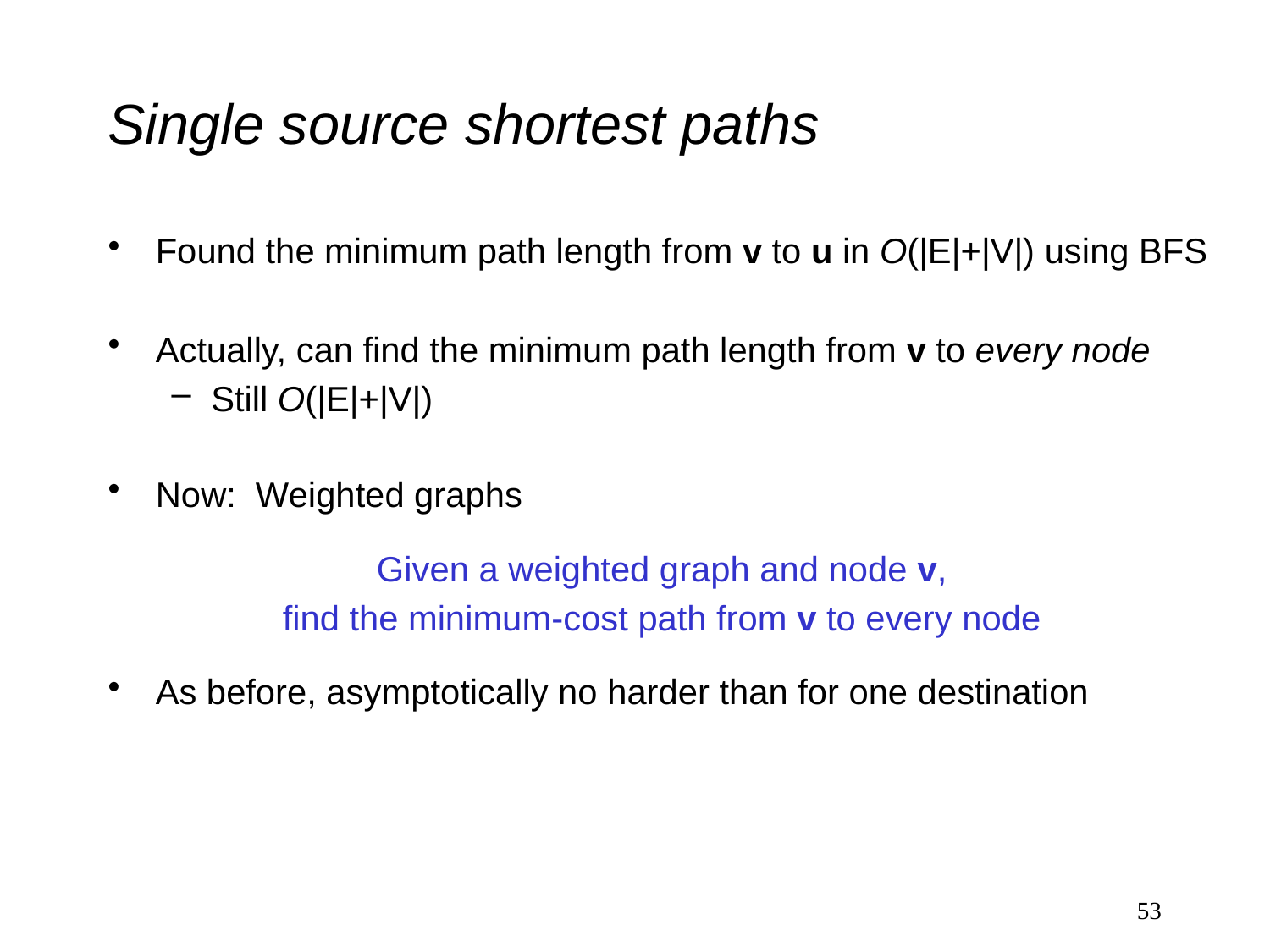

# Single source shortest paths
Found the minimum path length from v to u in O(|E|+|V|) using BFS

Actually, can find the minimum path length from v to every node
Still O(|E|+|V|)

Now:  Weighted graphs

Given a weighted graph and node v,
find the minimum-cost path from v to every node

As before, asymptotically no harder than for one destination
53